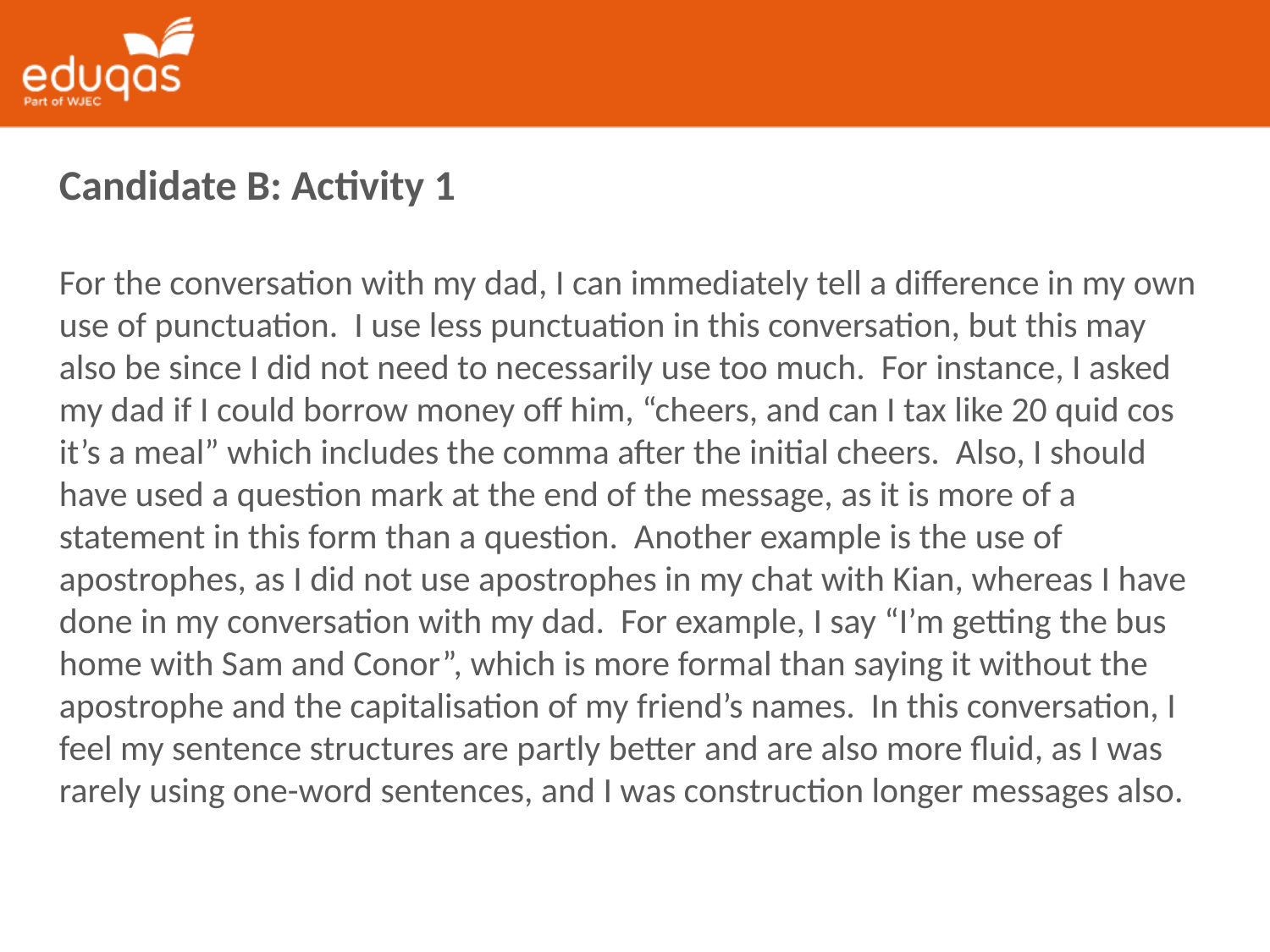

Candidate B: Activity 1

For the conversation with my dad, I can immediately tell a difference in my own use of punctuation.  I use less punctuation in this conversation, but this may also be since I did not need to necessarily use too much.  For instance, I asked my dad if I could borrow money off him, “cheers, and can I tax like 20 quid cos it’s a meal” which includes the comma after the initial cheers.  Also, I should have used a question mark at the end of the message, as it is more of a statement in this form than a question.  Another example is the use of apostrophes, as I did not use apostrophes in my chat with Kian, whereas I have done in my conversation with my dad.  For example, I say “I’m getting the bus home with Sam and Conor”, which is more formal than saying it without the apostrophe and the capitalisation of my friend’s names.  In this conversation, I feel my sentence structures are partly better and are also more fluid, as I was rarely using one-word sentences, and I was construction longer messages also.